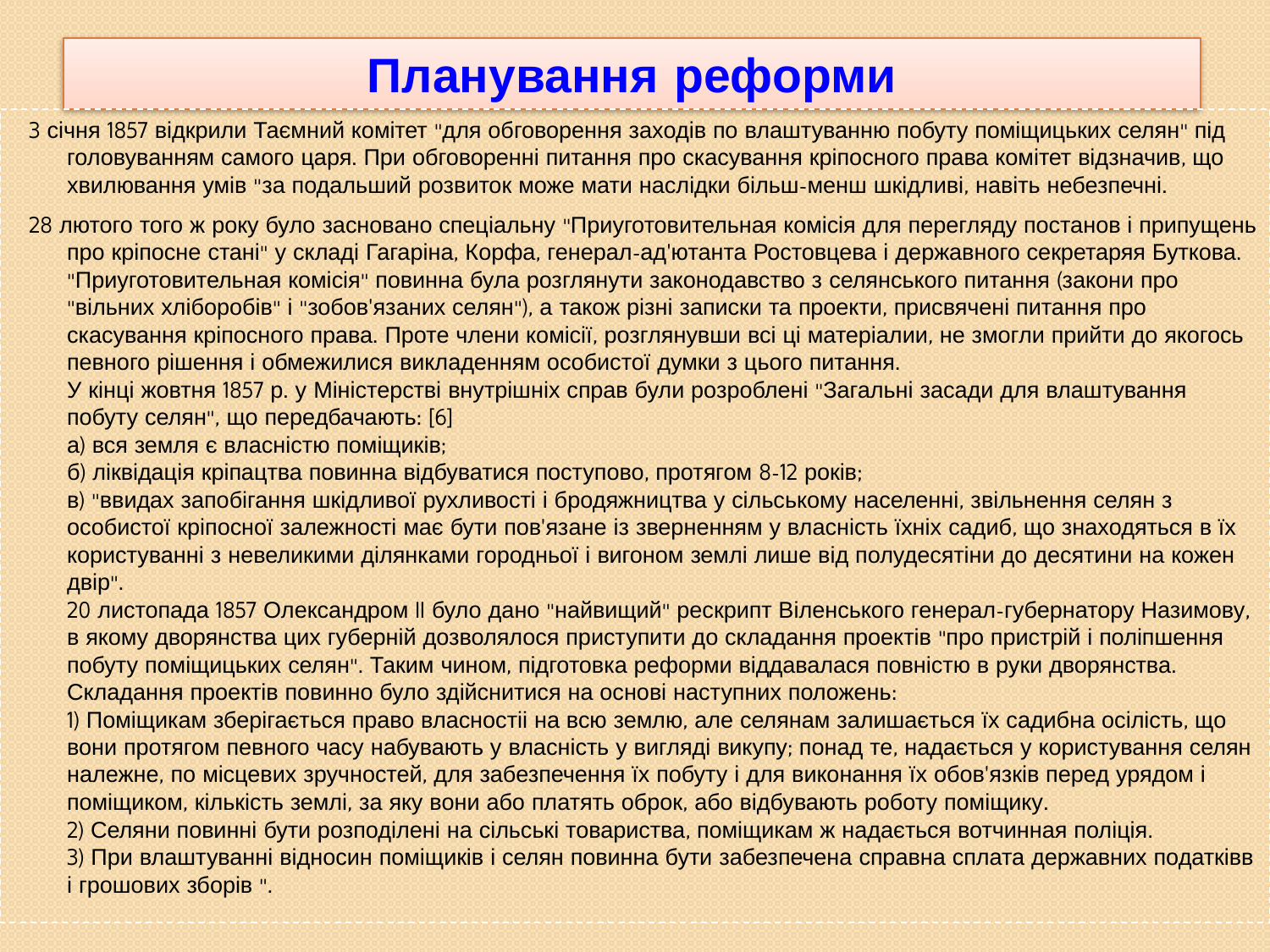

# Планування реформи
3 січня 1857 відкрили Таємний комітет "для обговорення заходів по влаштуванню побуту поміщицьких селян" під головуванням самого царя. При обговоренні питання про скасування кріпосного права комітет відзначив, що хвилювання умів "за подальший розвиток може мати наслідки більш-менш шкідливі, навіть небезпечні.
28 лютого того ж року було засновано спеціальну "Приуготовительная комісія для перегляду постанов і припущень про кріпосне стані" у складі Гагаріна, Корфа, генерал-ад'ютанта Ростовцева і державного секретаряя Буткова. "Приуготовительная комісія" повинна була розглянути законодавство з селянського питання (закони про "вільних хліборобів" і "зобов'язаних селян"), а також різні записки та проекти, присвячені питання про скасування кріпосного права. Проте члени комісії, розглянувши всі ці матеріалии, не змогли прийти до якогось певного рішення і обмежилися викладенням особистої думки з цього питання.
У кінці жовтня 1857 р. у Міністерстві внутрішніх справ були розроблені "Загальні засади для влаштування побуту селян", що передбачають: [6]
а) вся земля є власністю поміщиків;
б) ліквідація кріпацтва повинна відбуватися поступово, протягом 8-12 років;
в) "ввидах запобігання шкідливої ​​рухливості і бродяжництва у сільському населенні, звільнення селян з особистої кріпосної залежності має бути пов'язане із зверненням у власність їхніх садиб, що знаходяться в їх користуванні з невеликими ділянками городньої і вигоном землі лише від полудесятіни до десятини на кожен двір".
20 листопада 1857 Олександром II було дано "найвищий" рескрипт Віленського генерал-губернатору Назимову, в якому дворянства цих губерній дозволялося приступити до складання проектів "про пристрій і поліпшення побуту поміщицьких селян". Таким чином, підготовка реформи віддавалася повністю в руки дворянства. Складання проектів повинно було здійснитися на основі наступних положень:
1) Поміщикам зберігається право власностіі на всю землю, але селянам залишається їх садибна осілість, що вони протягом певного часу набувають у власність у вигляді викупу; понад те, надається у користування селян належне, по місцевих зручностей, для забезпечення їх побуту і для виконання їх обов'язків перед урядом і поміщиком, кількість землі, за яку вони або платять оброк, або відбувають роботу поміщику.
2) Селяни повинні бути розподілені на сільські товариства, поміщикам ж надається вотчинная поліція.
3) При влаштуванні відносин поміщиків і селян повинна бути забезпечена справна сплата державних податківв і грошових зборів ".